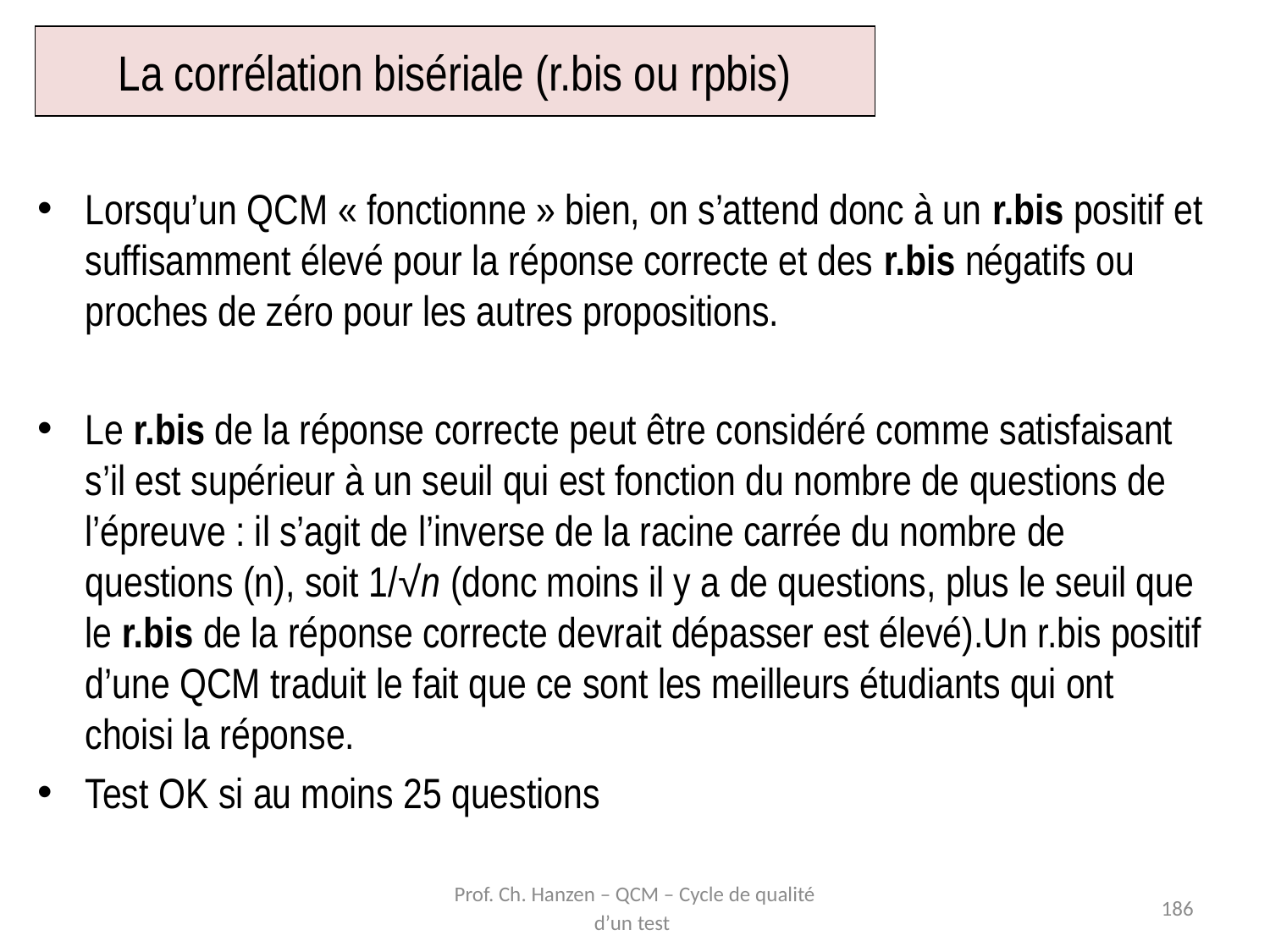

Prof. Ch. Hanzen – QCM – Cycle de qualité d’un test
# La corrélation bisériale (r.bis ou rpbis)
Lorsqu’un QCM « fonctionne » bien, on s’attend donc à un r.bis positif et suffisamment élevé pour la réponse correcte et des r.bis négatifs ou proches de zéro pour les autres propositions.

Le r.bis de la réponse correcte peut être considéré comme satisfaisant s’il est supérieur à un seuil qui est fonction du nombre de questions de l’épreuve : il s’agit de l’inverse de la racine carrée du nombre de questions (n), soit 1/√n (donc moins il y a de questions, plus le seuil que le r.bis de la réponse correcte devrait dépasser est élevé).Un r.bis positif d’une QCM traduit le fait que ce sont les meilleurs étudiants qui ont choisi la réponse.
Test OK si au moins 25 questions
186